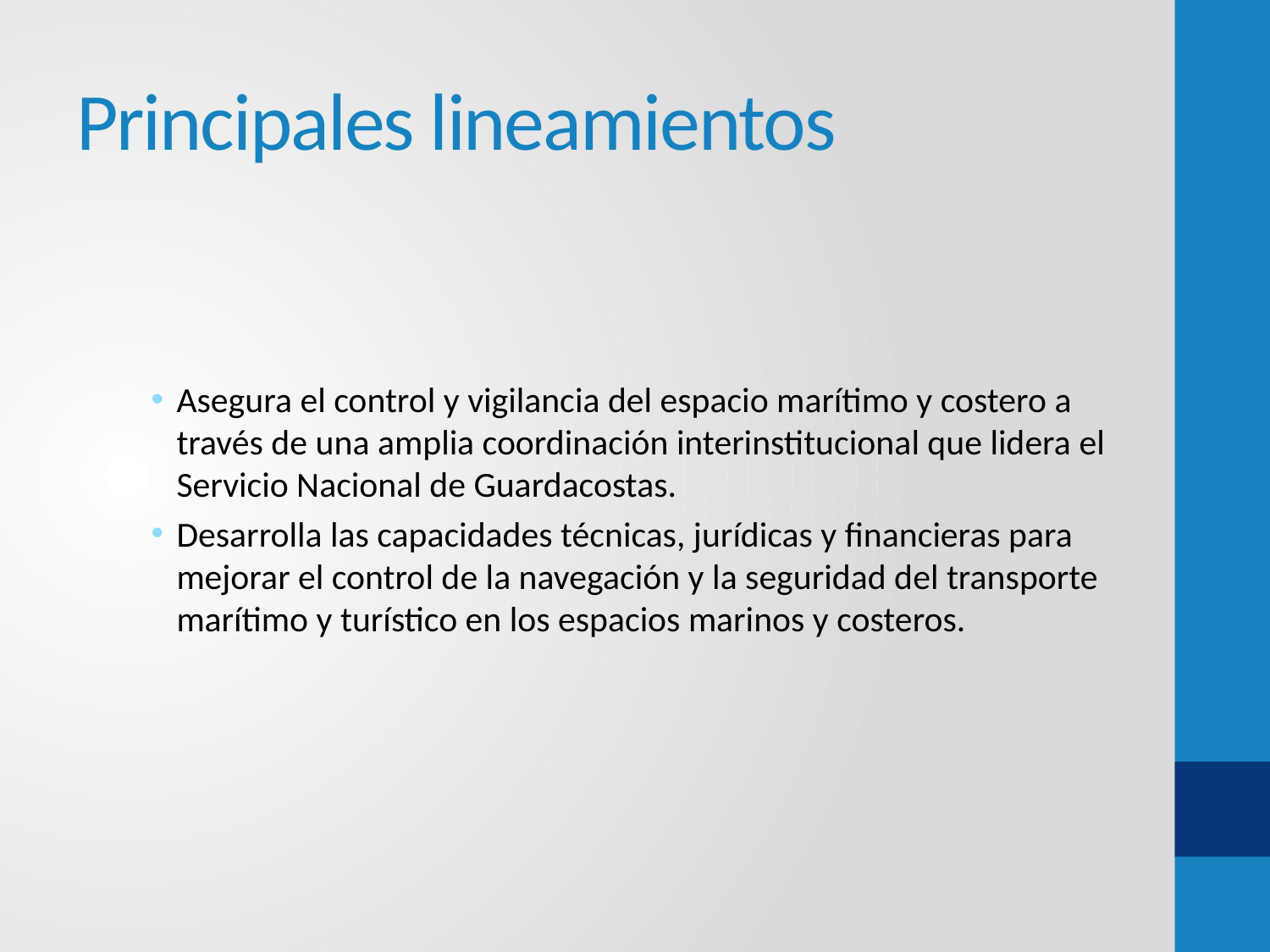

# Principales lineamientos
Asegura el control y vigilancia del espacio marítimo y costero a través de una amplia coordinación interinstitucional que lidera el Servicio Nacional de Guardacostas.
Desarrolla las capacidades técnicas, jurídicas y financieras para mejorar el control de la navegación y la seguridad del transporte marítimo y turístico en los espacios marinos y costeros.